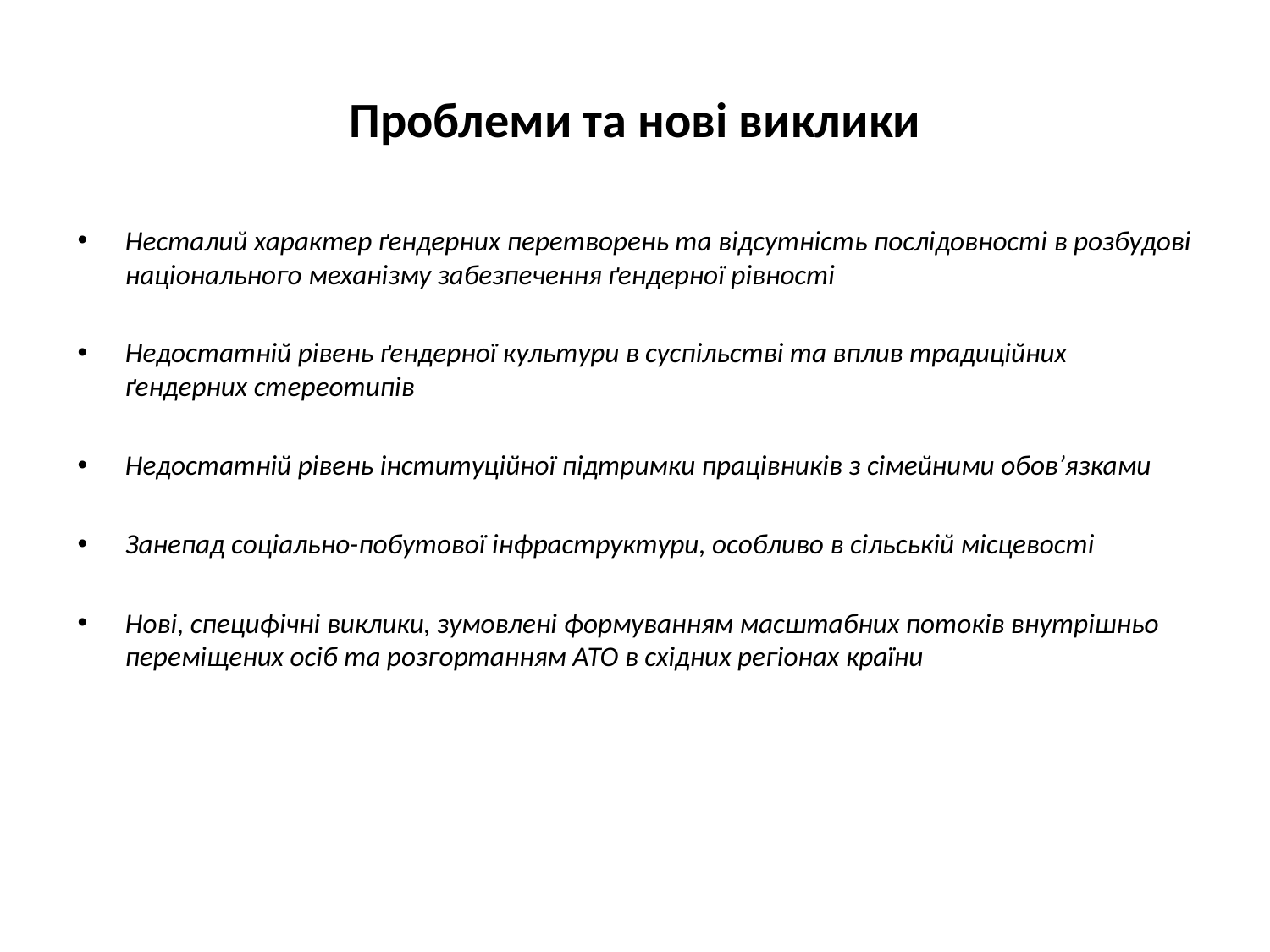

# Проблеми та нові виклики
Несталий характер ґендерних перетворень та відсутність послідовності в розбудові національного механізму забезпечення ґендерної рівності

Недостатній рівень ґендерної культури в суспільстві та вплив традиційних ґендерних стереотипів

Недостатній рівень інституційної підтримки працівників з сімейними обов’язками

Занепад соціально-побутової інфраструктури, особливо в сільській місцевості

Нові, специфічні виклики, зумовлені формуванням масштабних потоків внутрішньо переміщених осіб та розгортанням АТО в східних регіонах країни